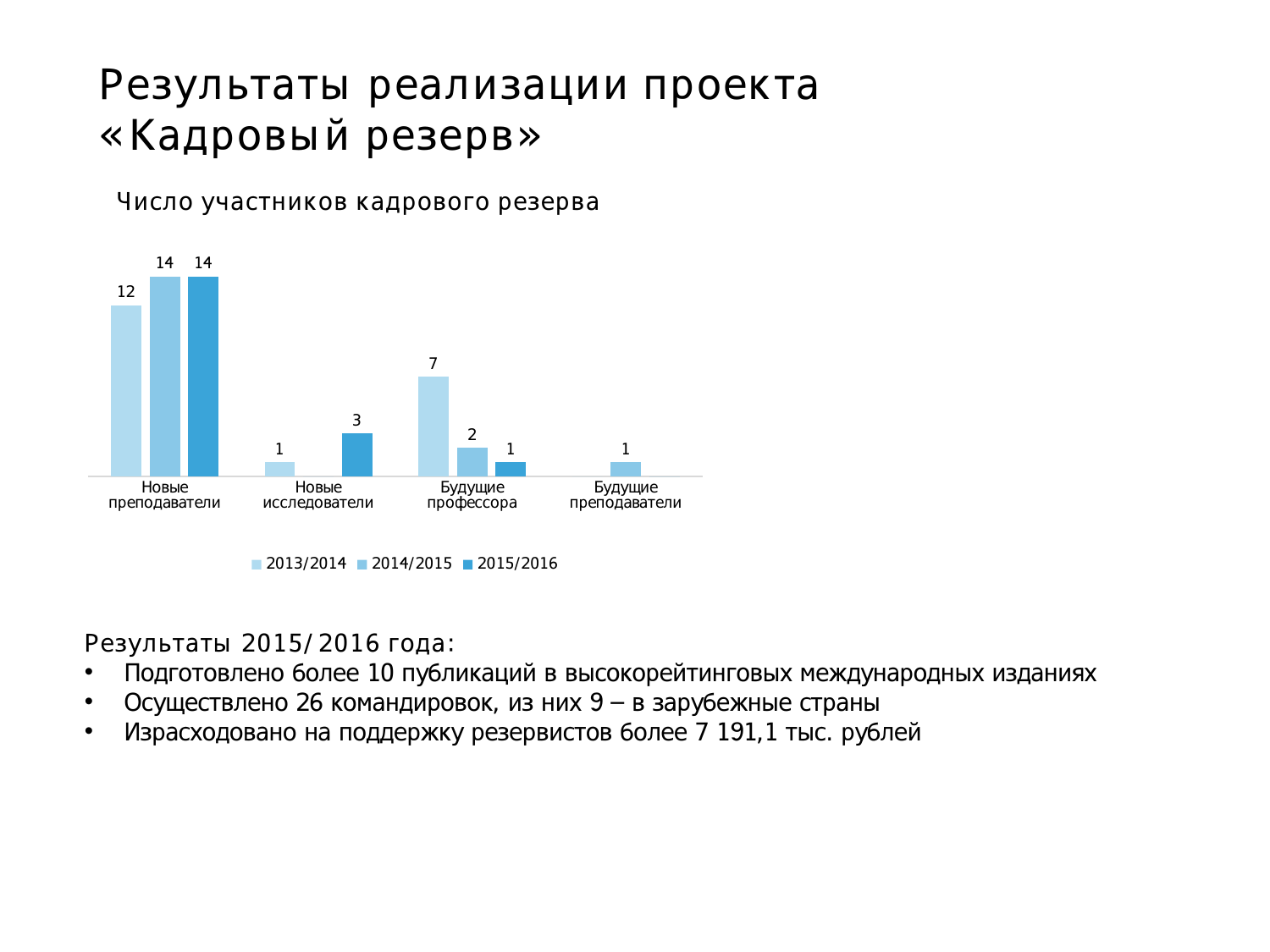

# Результаты реализации проекта                «Кадровый резерв»
Число участников кадрового резерва

### Chart

| Category | 2013/2014 | 2014/2015 | 2015/2016 |
|---|---|---|---|
| Новые преподаватели | 12.0 | 14.0 | 14.0 |
| Новые исследователи | 1.0 | 0.0 | 3.0 |
| Будущие профессора | 7.0 | 2.0 | 1.0 |
| Будущие преподаватели | 0.0 | 1.0 | 0.0 |
Результаты 2015/2016 года:
Подготовлено более 10 публикаций в высокорейтинговых международных изданиях
Осуществлено 26 командировок, из них 9 – в зарубежные страны
Израсходовано на поддержку резервистов более 7 191,1 тыс. рублей